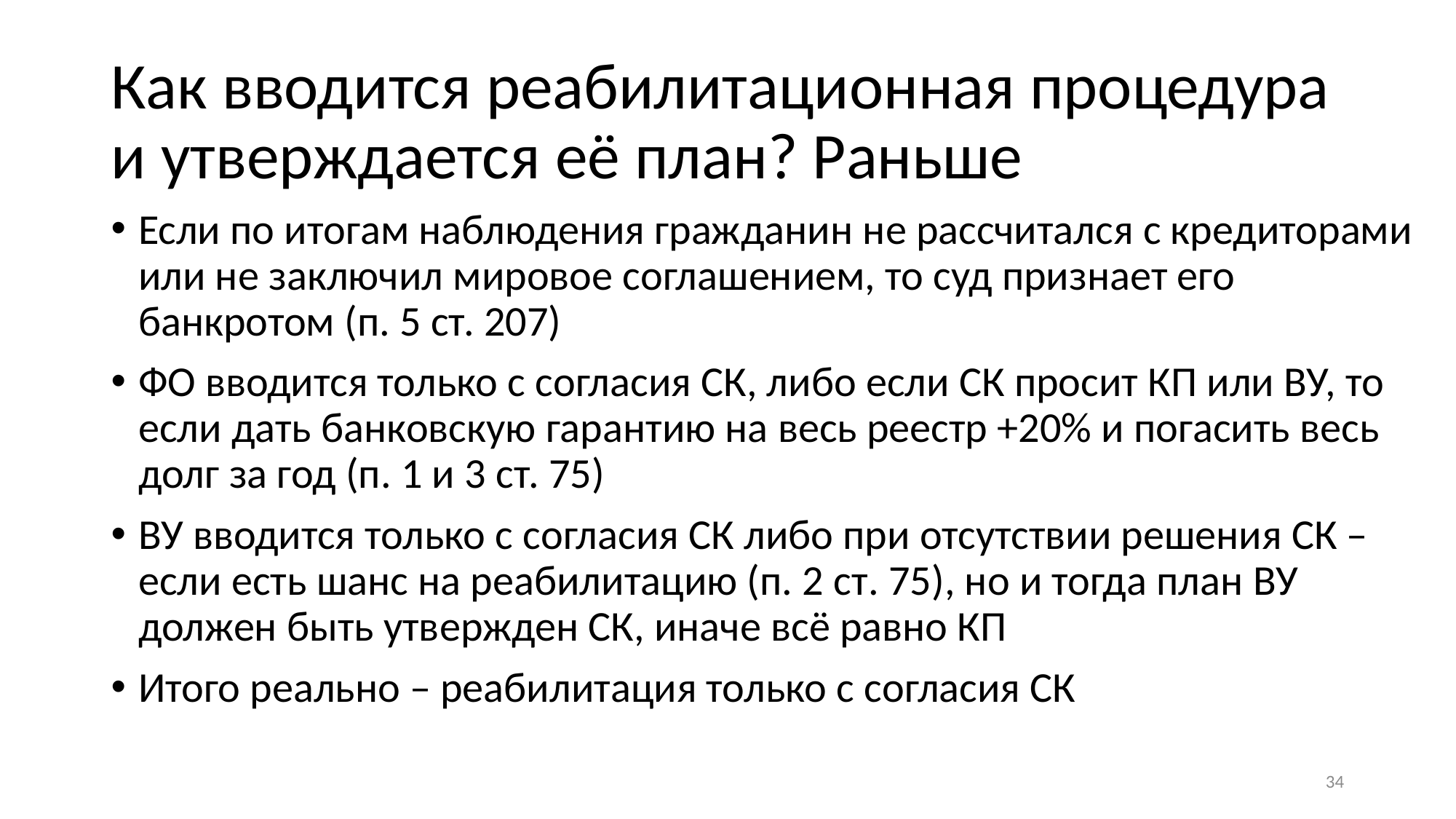

# Как вводится реабилитационная процедура и утверждается её план? Раньше
Если по итогам наблюдения гражданин не рассчитался с кредиторами или не заключил мировое соглашением, то суд признает его банкротом (п. 5 ст. 207)
ФО вводится только с согласия СК, либо если СК просит КП или ВУ, то если дать банковскую гарантию на весь реестр +20% и погасить весь долг за год (п. 1 и 3 ст. 75)
ВУ вводится только с согласия СК либо при отсутствии решения СК – если есть шанс на реабилитацию (п. 2 ст. 75), но и тогда план ВУ должен быть утвержден СК, иначе всё равно КП
Итого реально – реабилитация только с согласия СК
34